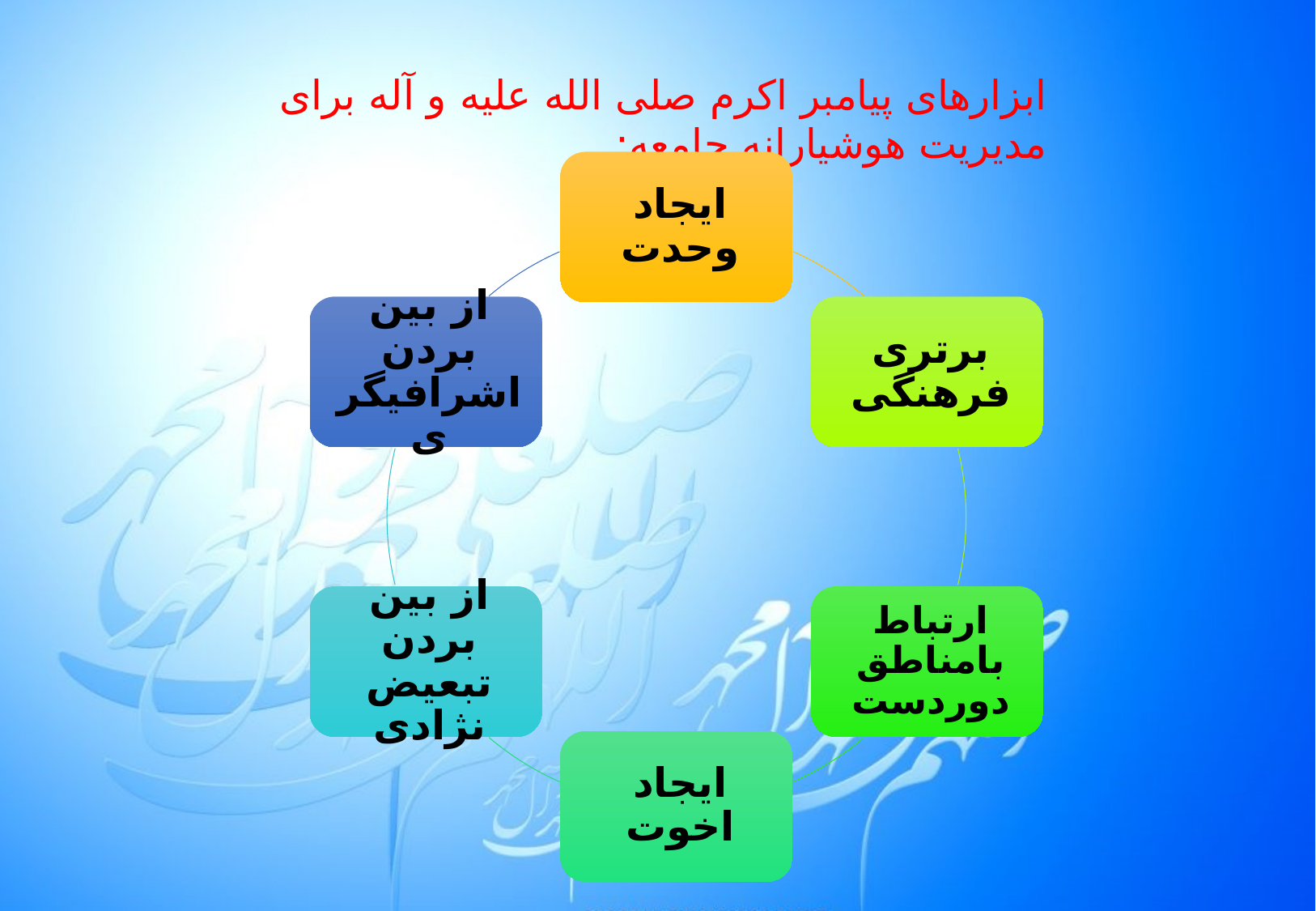

ابزارهای پیامبر اکرم صلی الله علیه و آله برای مدیریت هوشیارانه جامعه:
ایجاد وحدت
برتری فرهنگی
ارتباط بامناطق دوردست
ایجاد اخوت
از بین بردن تبعیض نژادی
از بین بردن اشرافیگری